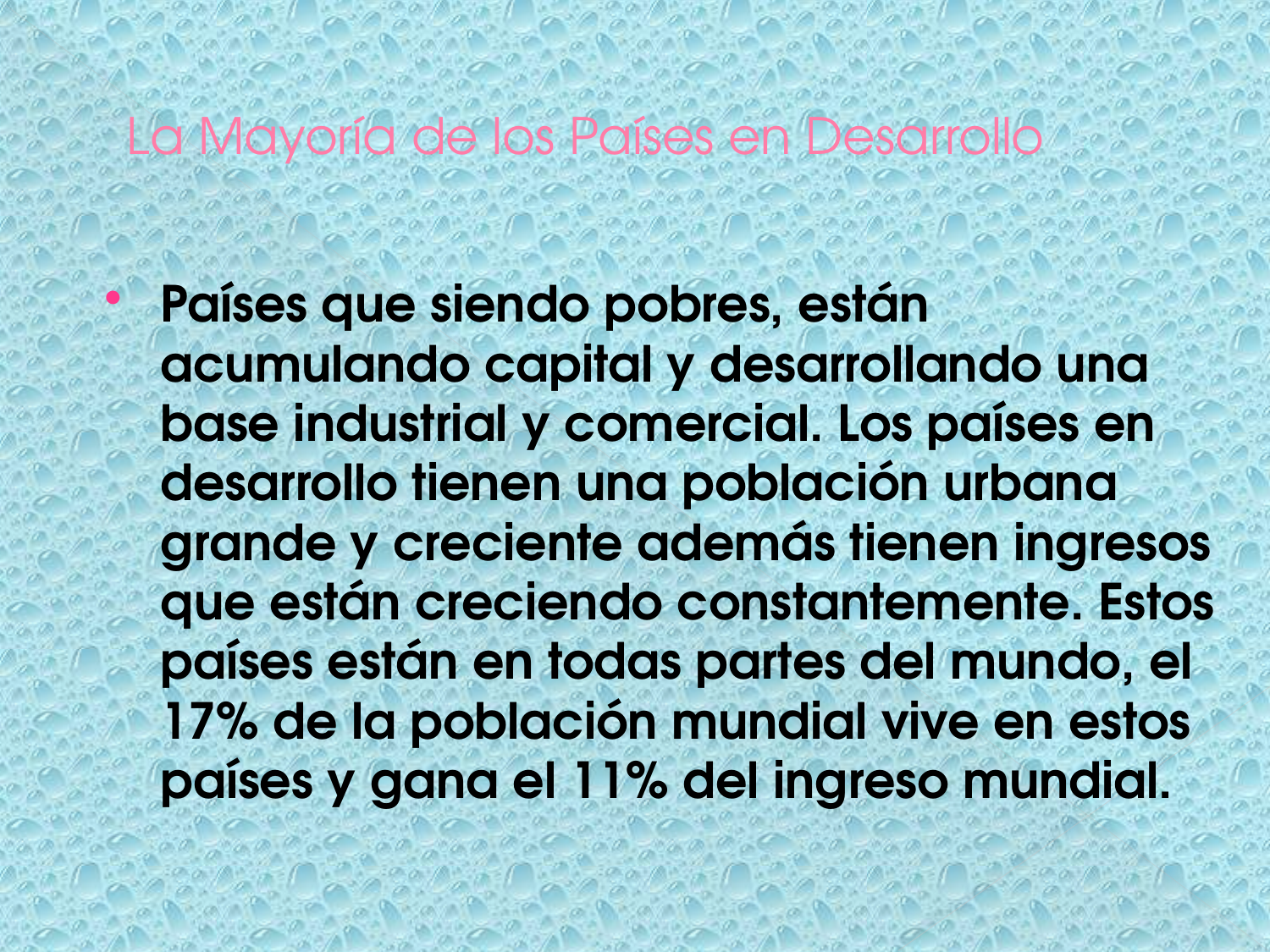

# La Mayoría de los Países en Desarrollo
Países que siendo pobres, están acumulando capital y desarrollando una base industrial y comercial. Los países en desarrollo tienen una población urbana grande y creciente además tienen ingresos que están creciendo constantemente. Estos países están en todas partes del mundo, el 17% de la población mundial vive en estos países y gana el 11% del ingreso mundial.